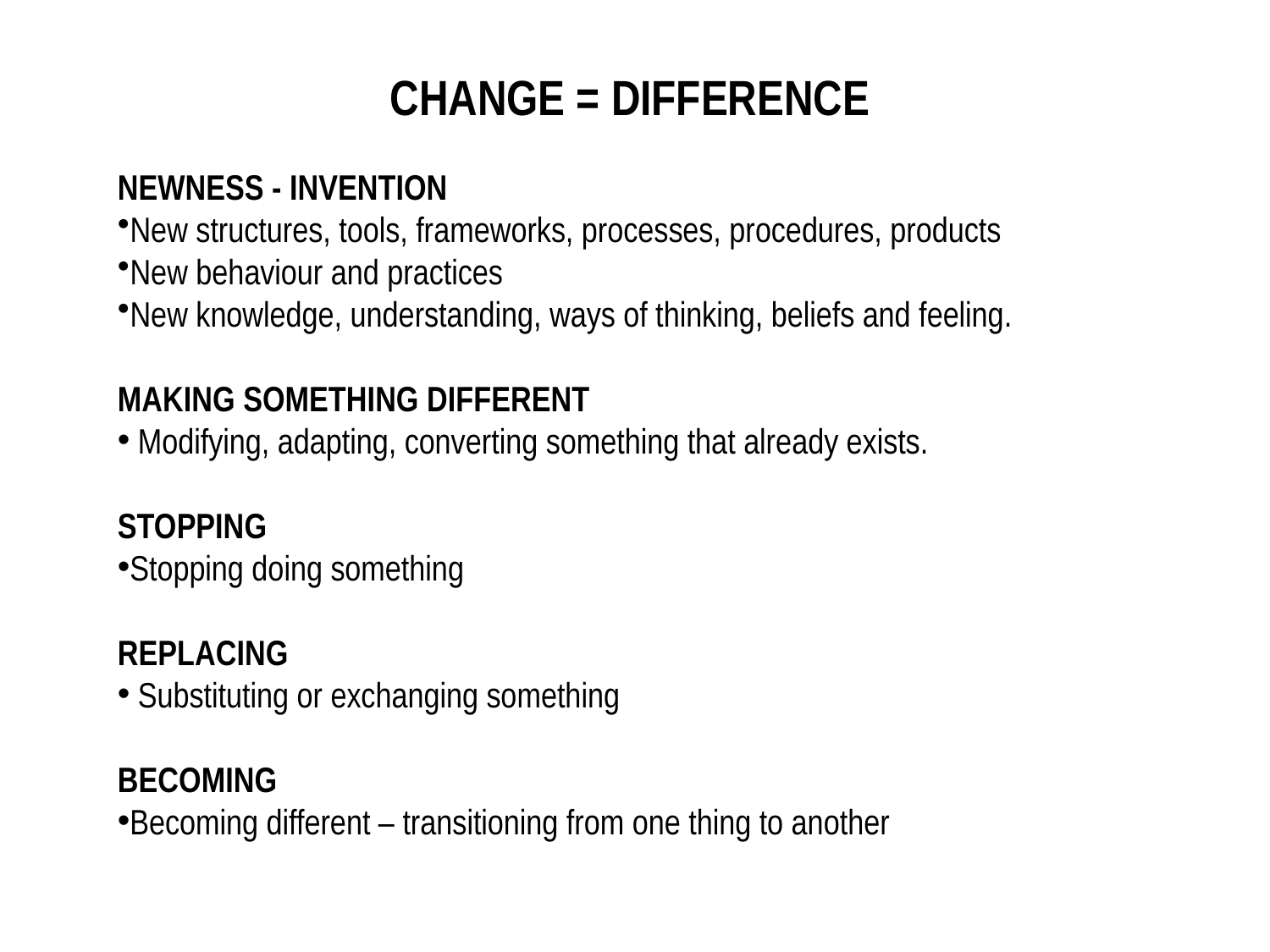

CHANGE = DIFFERENCE

NEWNESS - INVENTION
New structures, tools, frameworks, processes, procedures, products
New behaviour and practices
New knowledge, understanding, ways of thinking, beliefs and feeling.

MAKING SOMETHING DIFFERENT
 Modifying, adapting, converting something that already exists.

STOPPING
Stopping doing something

REPLACING
 Substituting or exchanging something

BECOMING
Becoming different – transitioning from one thing to another